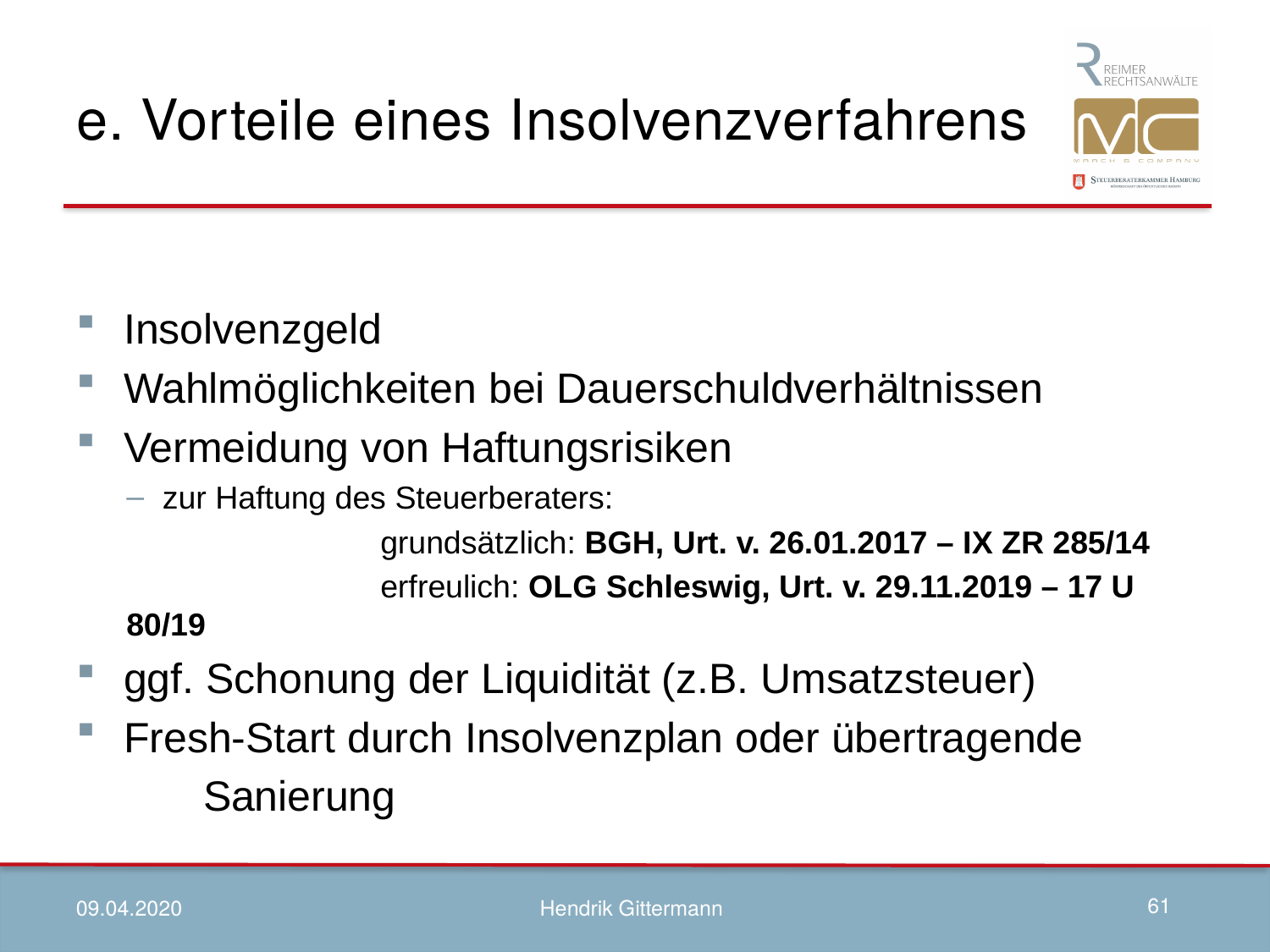

# e. Vorteile eines Insolvenzverfahrens

Insolvenzgeld
Wahlmöglichkeiten bei Dauerschuldverhältnissen
Vermeidung von Haftungsrisiken
zur Haftung des Steuerberaters:
		grundsätzlich: BGH, Urt. v. 26.01.2017 – IX ZR 285/14
		erfreulich: OLG Schleswig, Urt. v. 29.11.2019 – 17 U 80/19
ggf. Schonung der Liquidität (z.B. Umsatzsteuer)
Fresh-Start durch Insolvenzplan oder übertragende
	Sanierung

09.04.2020
61
Hendrik Gittermann